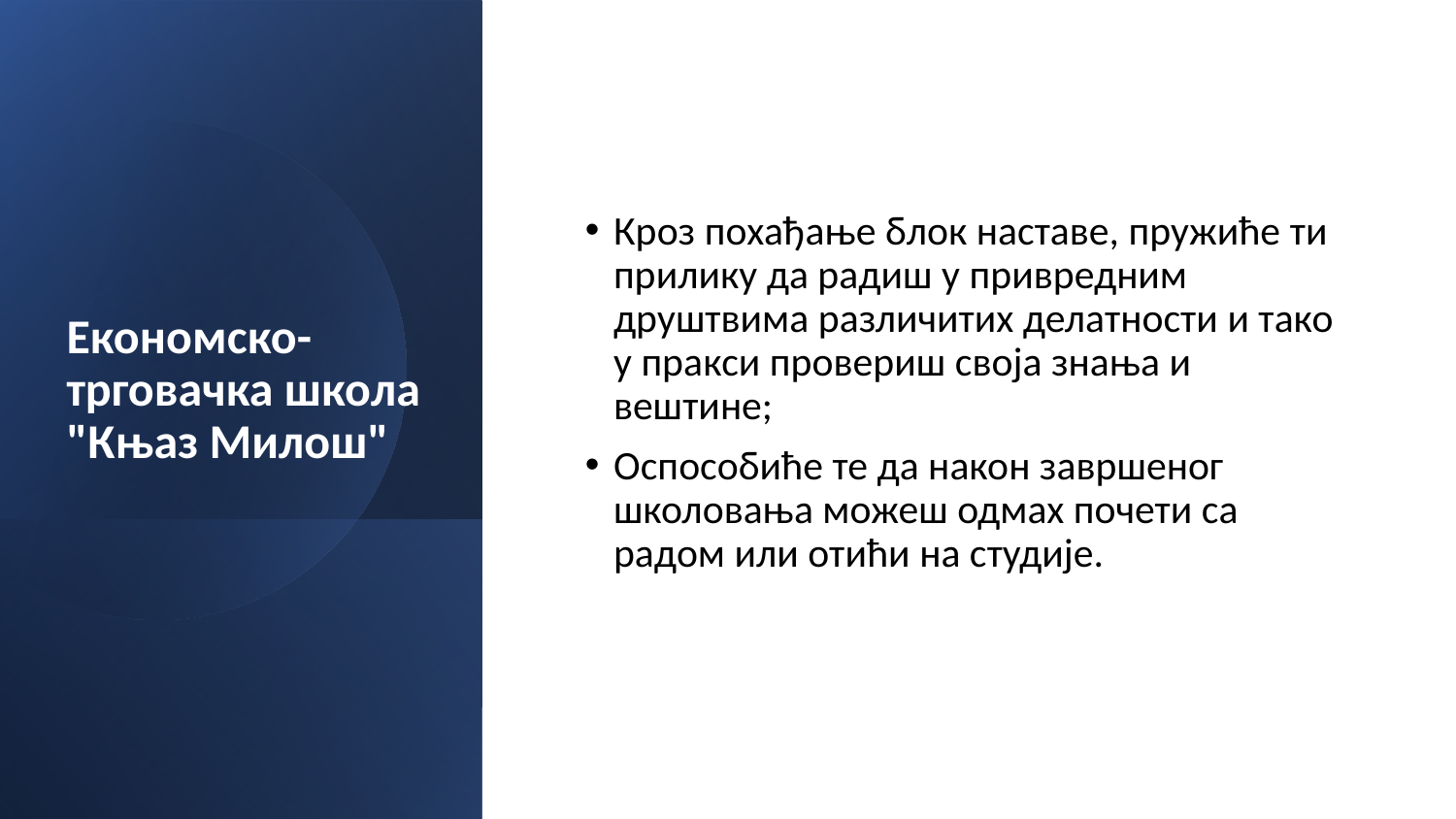

# Економско-трговачка школа "Књаз Милош"

Кроз похађање блок наставе, пружиће ти прилику да радиш у привредним друштвима различитих делатности и тако у пракси провериш своја знања и вештине;
Оспособиће те да након завршеног школовања можеш одмах почети са радом или отићи на студије.